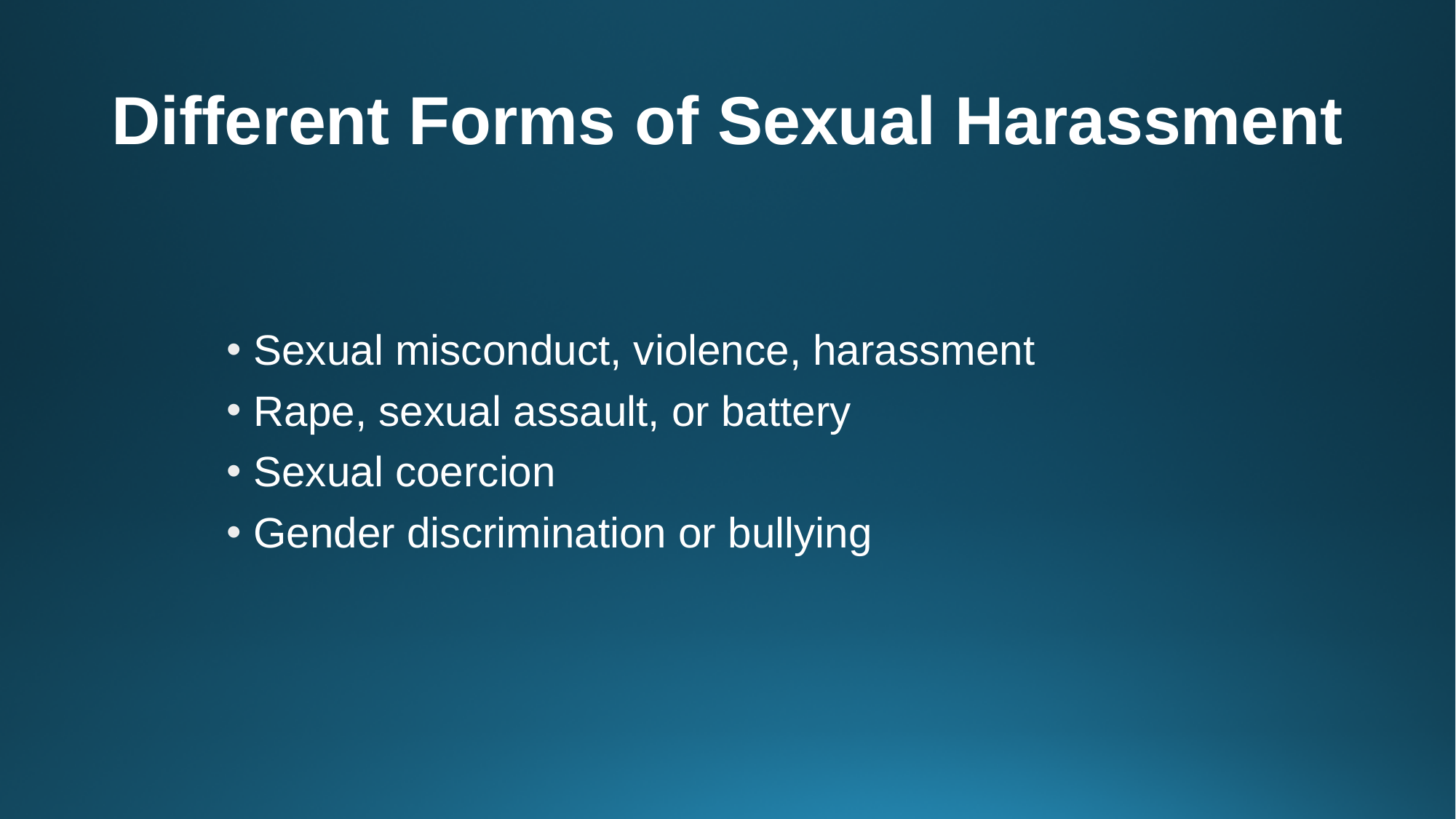

# Different Forms of Sexual Harassment
Sexual misconduct, violence, harassment
Rape, sexual assault, or battery
Sexual coercion
Gender discrimination or bullying